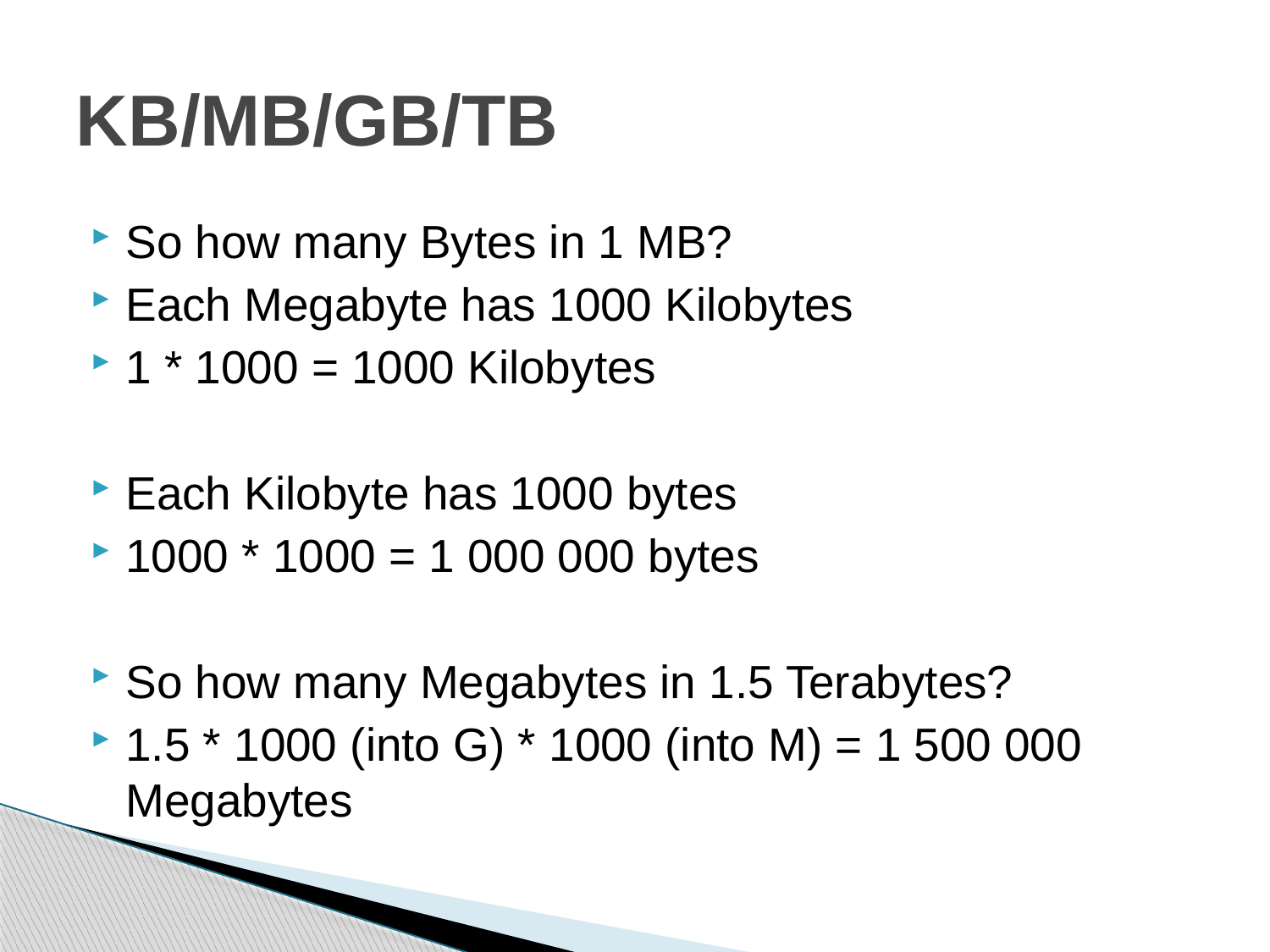

# KB/MB/GB/TB
So how many Bytes in 1 MB?
Each Megabyte has 1000 Kilobytes
1 * 1000 = 1000 Kilobytes

Each Kilobyte has 1000 bytes
1000 * 1000 = 1 000 000 bytes

So how many Megabytes in 1.5 Terabytes?
1.5 * 1000 (into G) * 1000 (into M) = 1 500 000 Megabytes